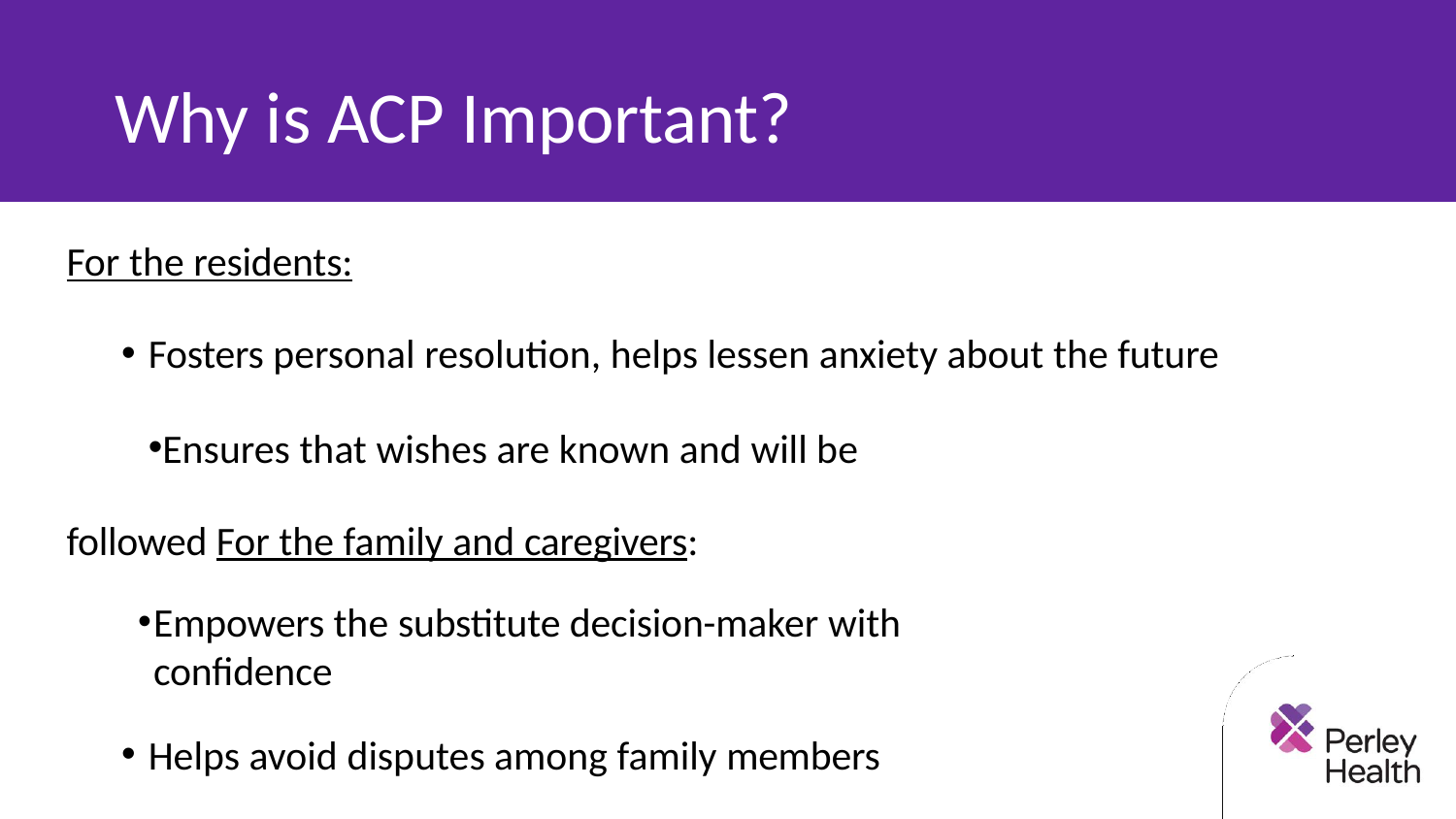

# Why is ACP Important?
For the residents:
Fosters personal resolution, helps lessen anxiety about the future
Ensures that wishes are known and will be followed For the family and caregivers:
Empowers the substitute decision-maker with confidence
Helps avoid disputes among family members